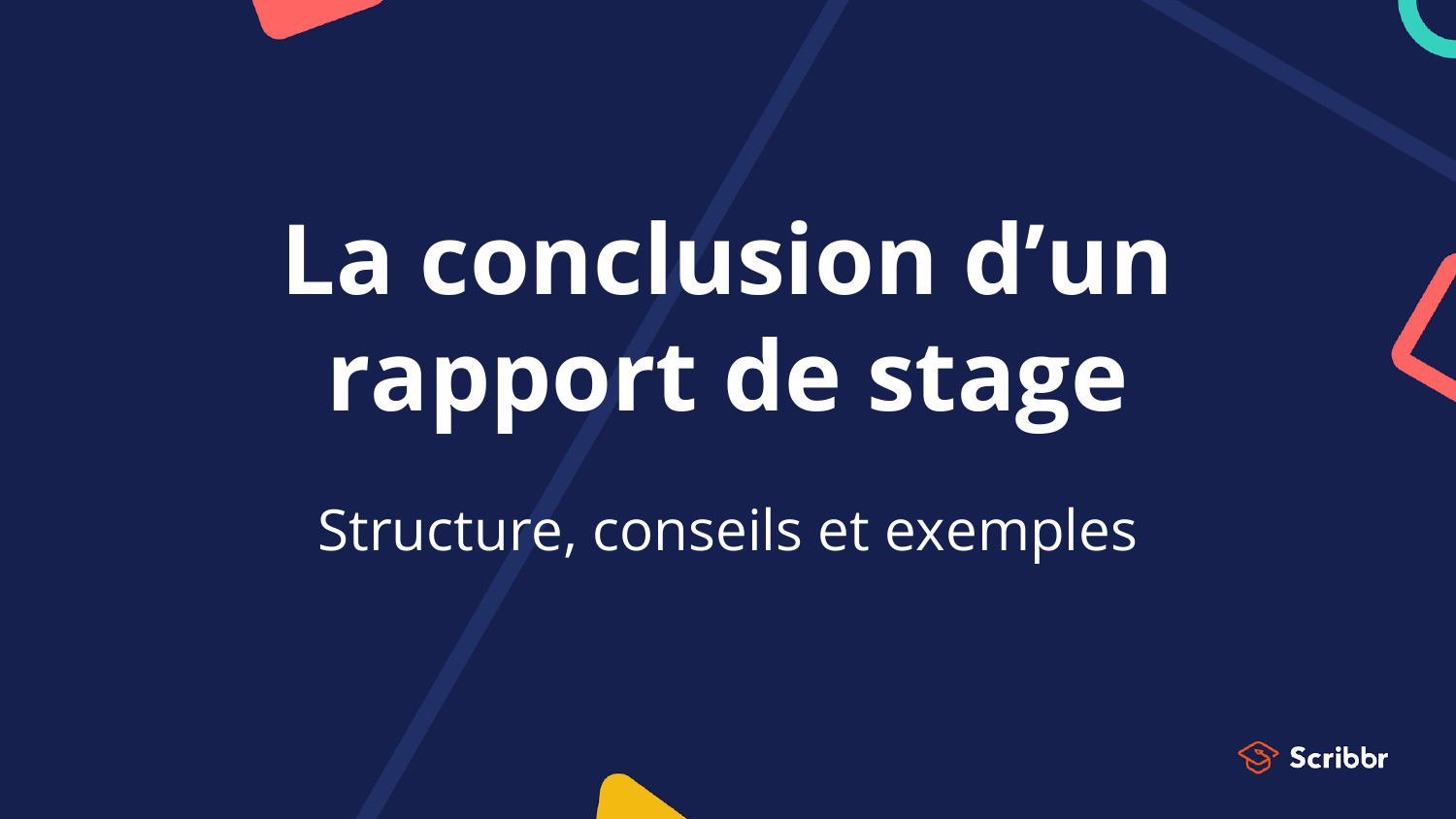

# La conclusion d’un rapport de stage
Structure, conseils et exemples